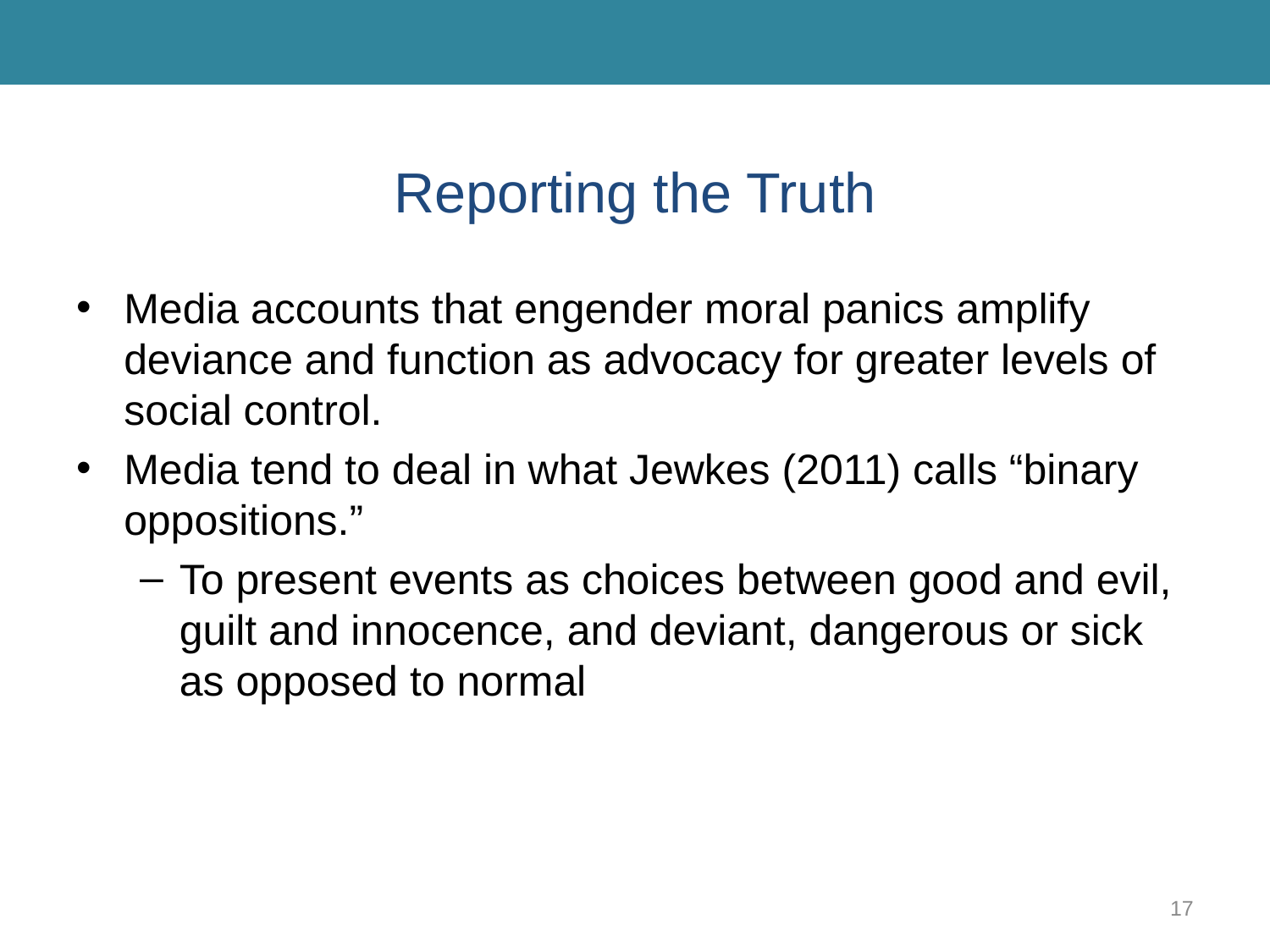

# Reporting the Truth
Media accounts that engender moral panics amplify deviance and function as advocacy for greater levels of social control.
Media tend to deal in what Jewkes (2011) calls “binary oppositions.”
To present events as choices between good and evil, guilt and innocence, and deviant, dangerous or sick as opposed to normal
17